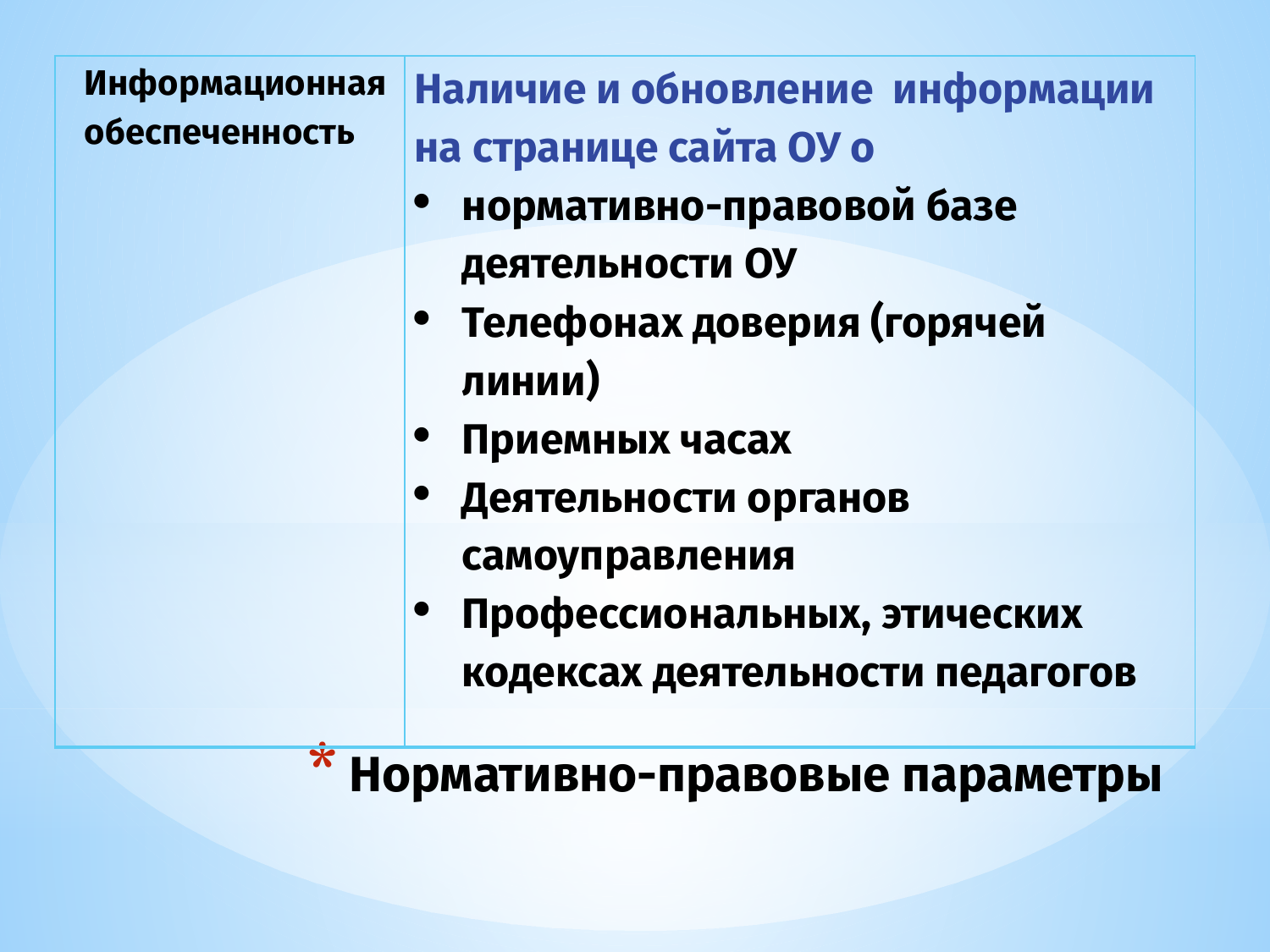

| Информационная обеспеченность | Наличие и обновление информации на странице сайта ОУ о нормативно-правовой базе деятельности ОУ Телефонах доверия (горячей линии) Приемных часах Деятельности органов самоуправления Профессиональных, этических кодексах деятельности педагогов |
| --- | --- |
# Нормативно-правовые параметры